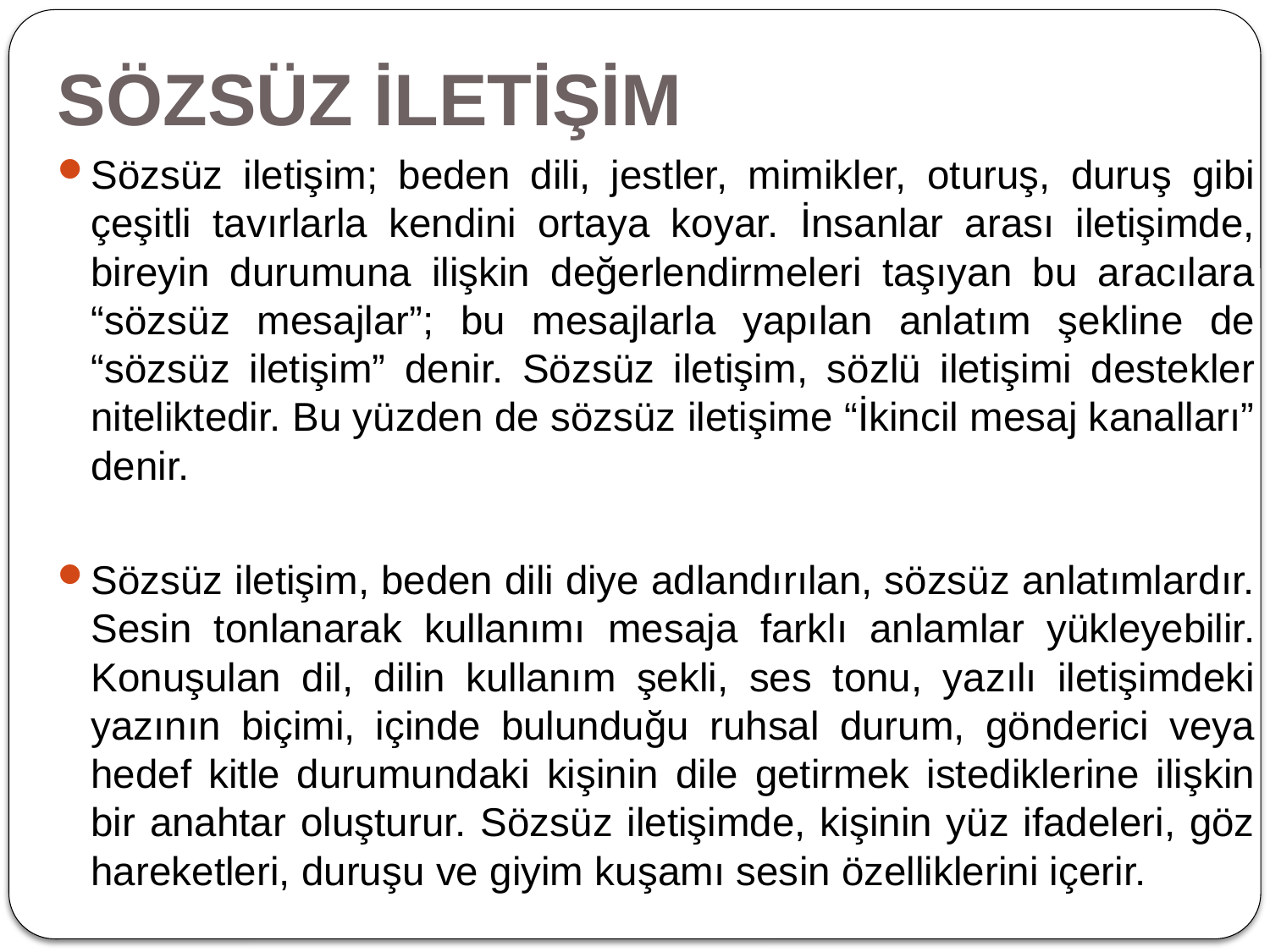

SÖZSÜZ İLETİŞİM
Sözsüz iletişim; beden dili, jestler, mimikler, oturuş, duruş gibi çeşitli tavırlarla kendini ortaya koyar. İnsanlar arası iletişimde, bireyin durumuna ilişkin değerlendirmeleri taşıyan bu aracılara “sözsüz mesajlar”; bu mesajlarla yapılan anlatım şekline de “sözsüz iletişim” denir. Sözsüz iletişim, sözlü iletişimi destekler niteliktedir. Bu yüzden de sözsüz iletişime “İkincil mesaj kanalları” denir.

Sözsüz iletişim, beden dili diye adlandırılan, sözsüz anlatımlardır. Sesin tonlanarak kullanımı mesaja farklı anlamlar yükleyebilir. Konuşulan dil, dilin kullanım şekli, ses tonu, yazılı iletişimdeki yazının biçimi, içinde bulunduğu ruhsal durum, gönderici veya hedef kitle durumundaki kişinin dile getirmek istediklerine ilişkin bir anahtar oluşturur. Sözsüz iletişimde, kişinin yüz ifadeleri, göz hareketleri, duruşu ve giyim kuşamı sesin özelliklerini içerir.